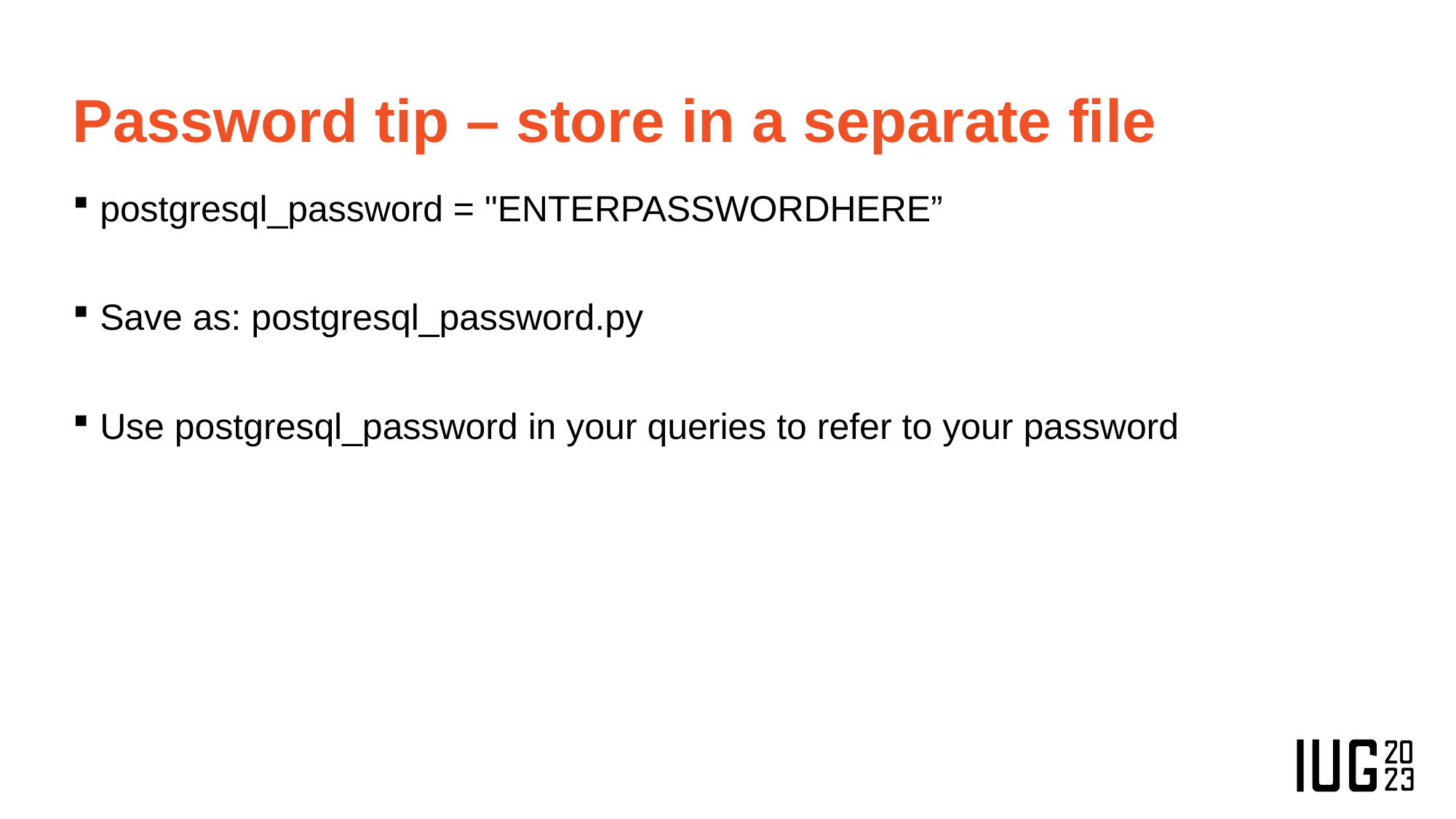

# Password tip – store in a separate file
postgresql_password = "ENTERPASSWORDHERE”

Save as: postgresql_password.py

Use postgresql_password in your queries to refer to your password